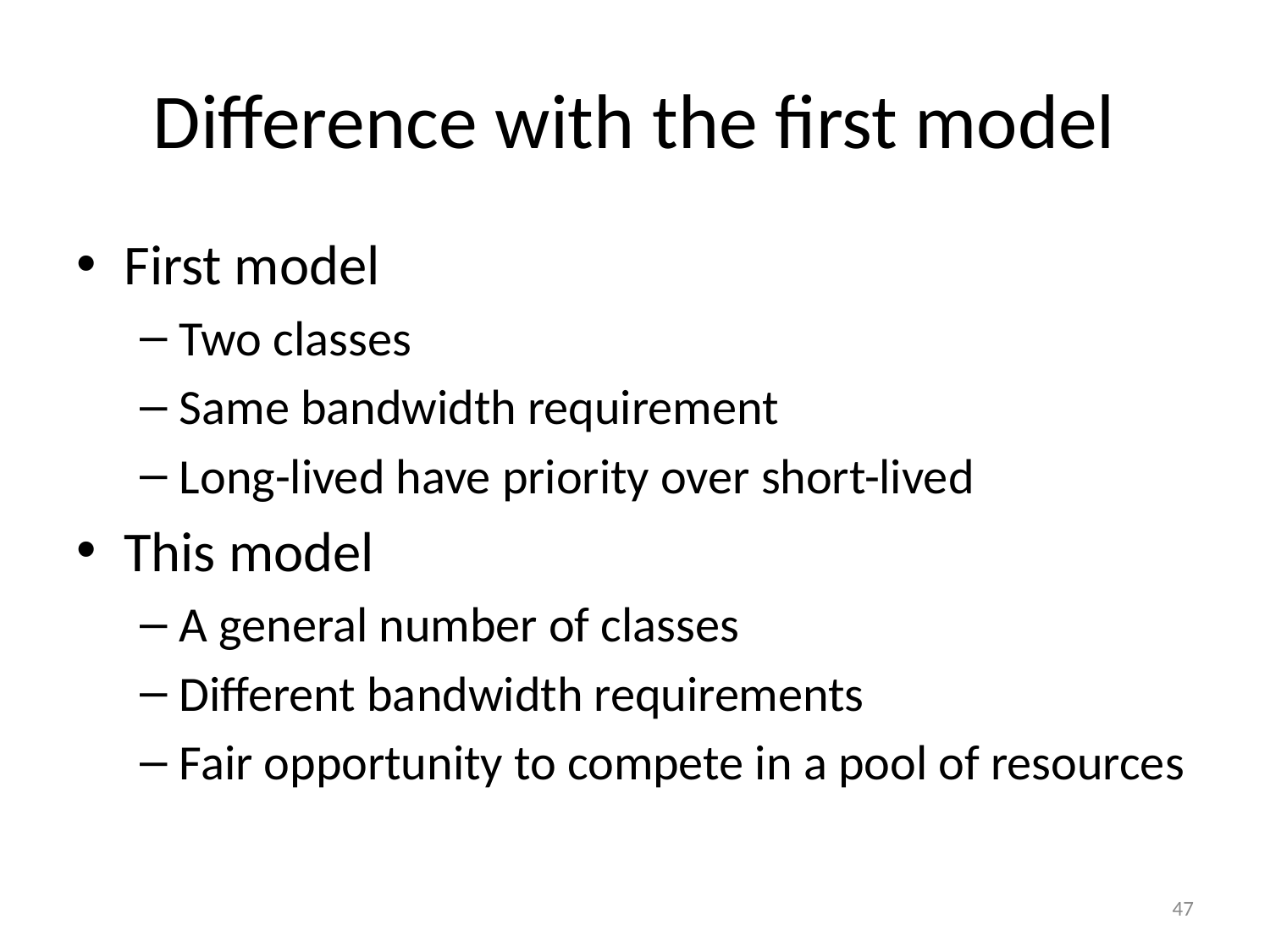

# Difference with the first model
First model
Two classes
Same bandwidth requirement
Long-lived have priority over short-lived
This model
A general number of classes
Different bandwidth requirements
Fair opportunity to compete in a pool of resources

47